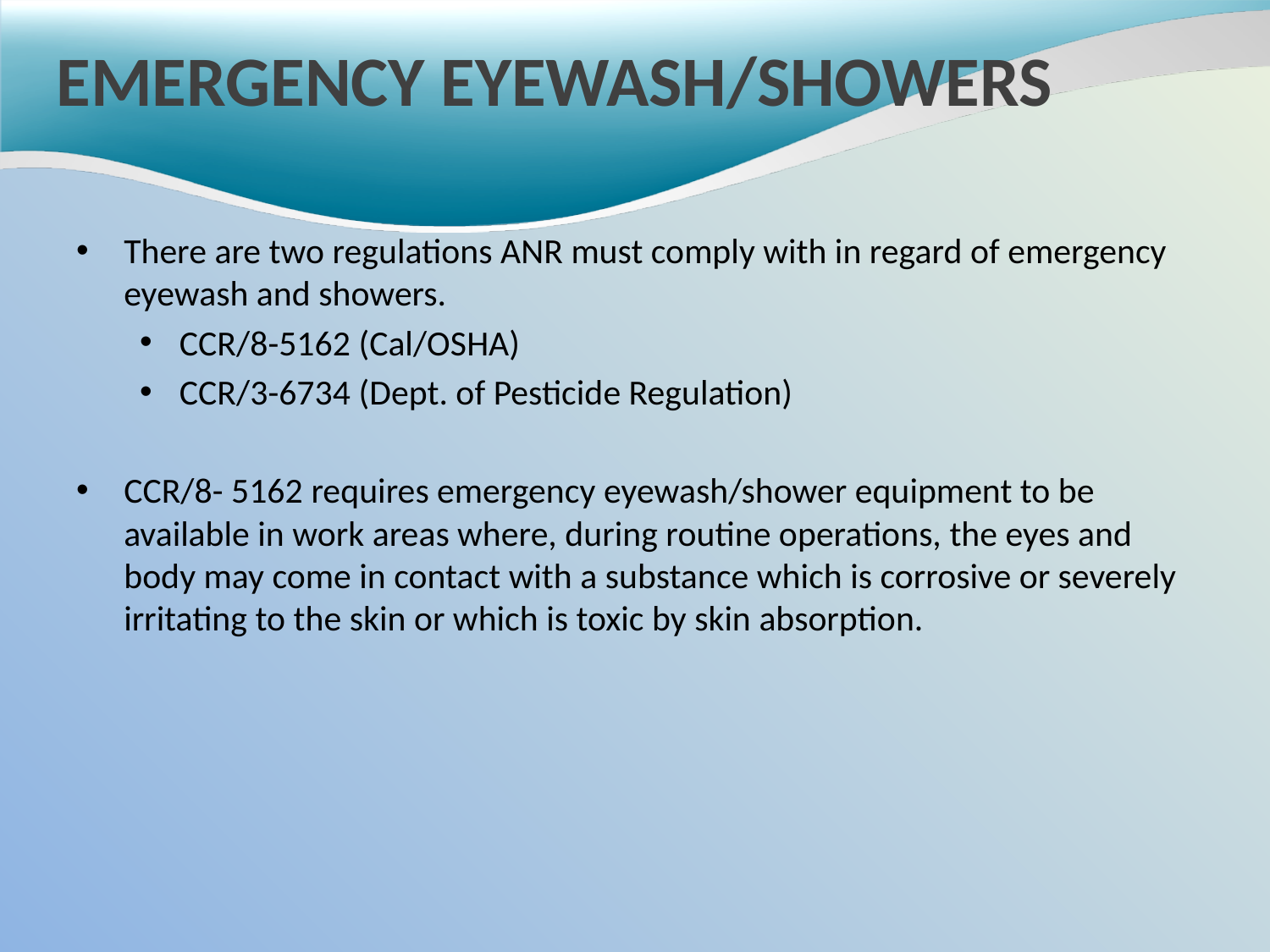

# Emergency Eyewash/Showers
There are two regulations ANR must comply with in regard of emergency eyewash and showers.
CCR/8-5162 (Cal/OSHA)
CCR/3-6734 (Dept. of Pesticide Regulation)

CCR/8- 5162 requires emergency eyewash/shower equipment to be available in work areas where, during routine operations, the eyes and body may come in contact with a substance which is corrosive or severely irritating to the skin or which is toxic by skin absorption.